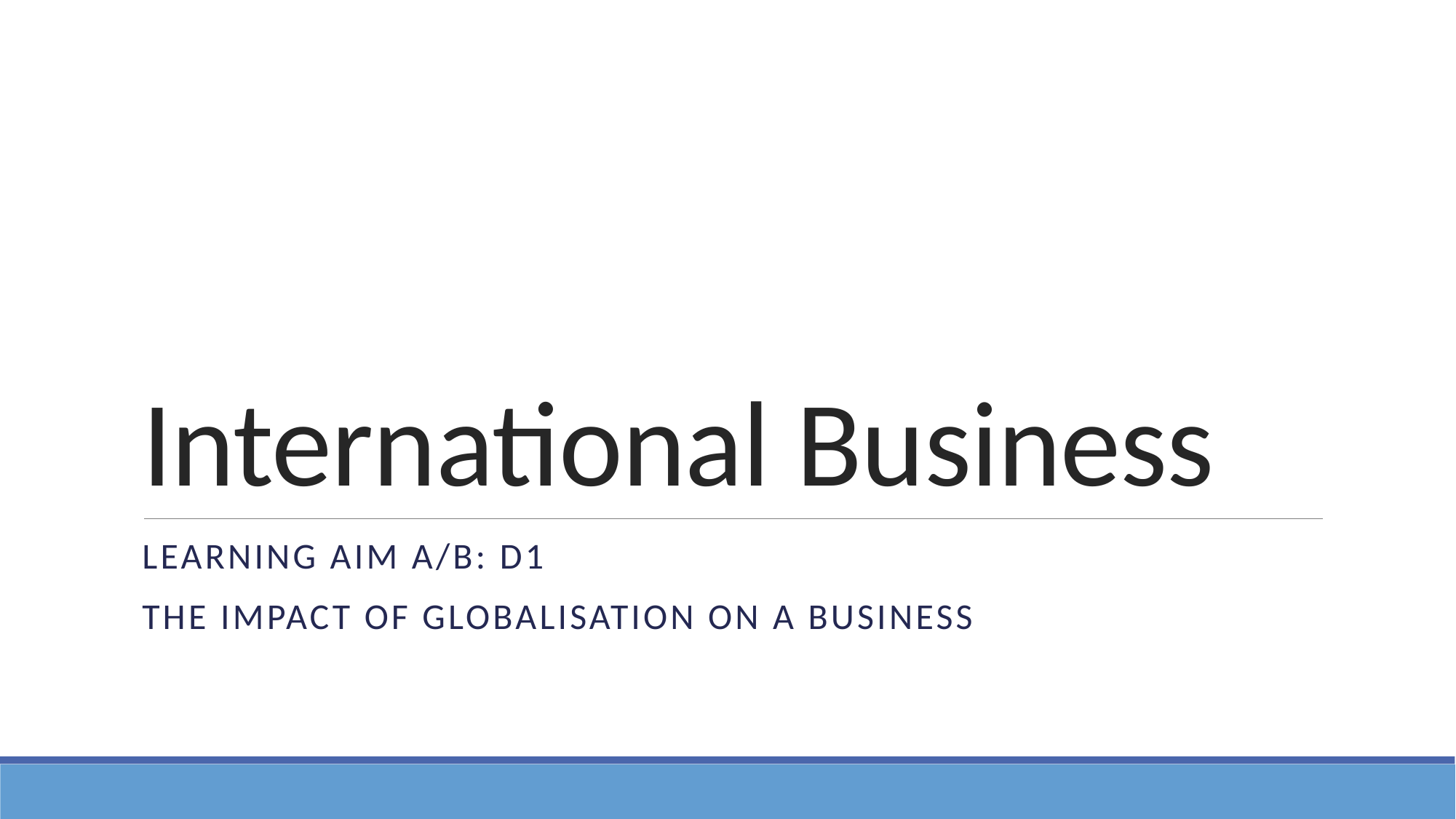

# International Business
Learning Aim A/B: D1
The impact of globalisation on a business